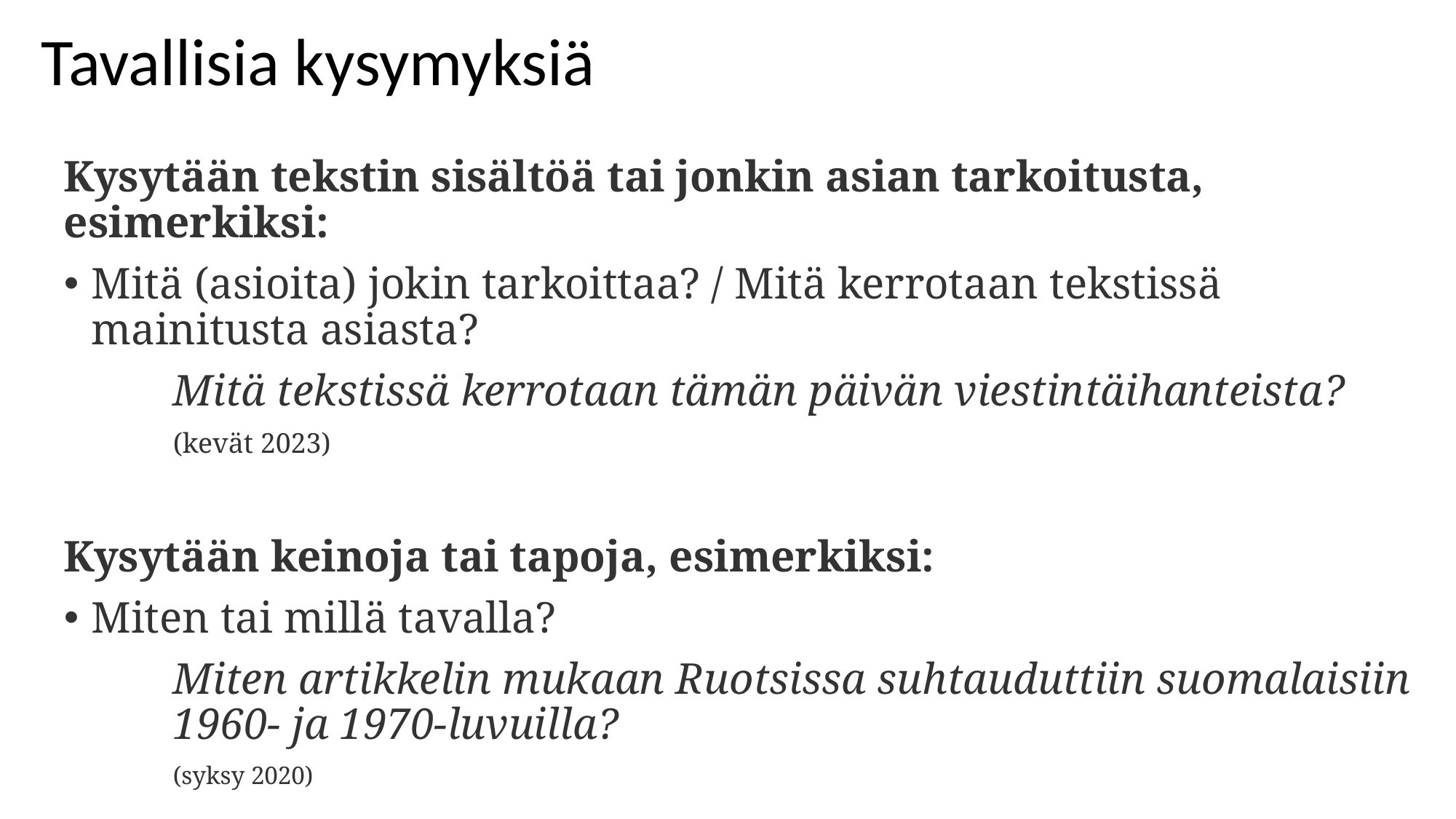

# Tavallisia kysymyksiä
Kysytään tekstin sisältöä tai jonkin asian tarkoitusta, esimerkiksi:
Mitä (asioita) jokin tarkoittaa? / Mitä kerrotaan tekstissä mainitusta asiasta?
	Mitä tekstissä kerrotaan tämän päivän viestintäihanteista?
	(kevät 2023)

Kysytään keinoja tai tapoja, esimerkiksi:
Miten tai millä tavalla?
	Miten artikkelin mukaan Ruotsissa suhtauduttiin suomalaisiin 	1960- ja 1970-luvuilla?
	(syksy 2020)